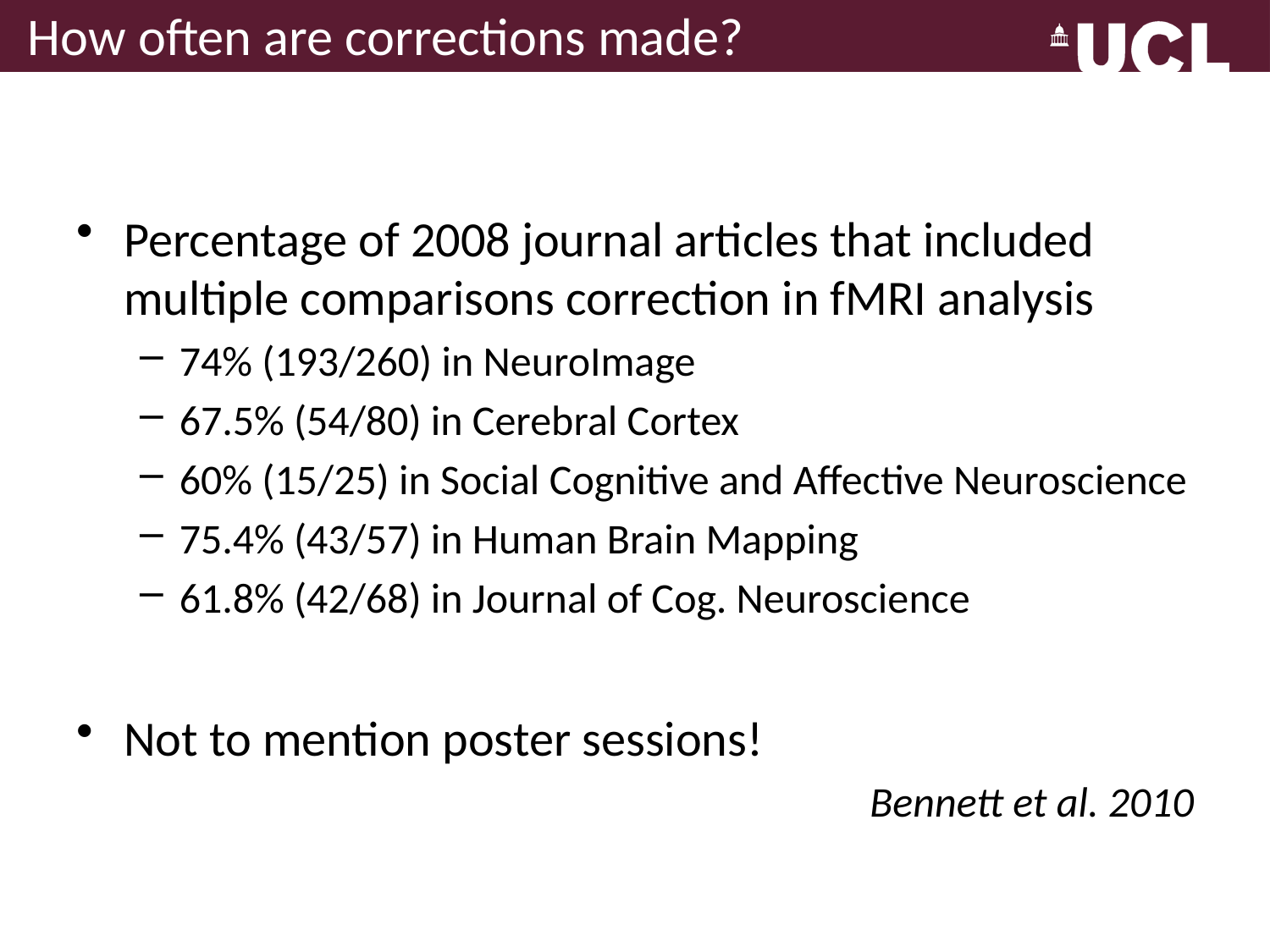

# How often are corrections made?
Percentage of 2008 journal articles that included multiple comparisons correction in fMRI analysis
74% (193/260) in NeuroImage
67.5% (54/80) in Cerebral Cortex
60% (15/25) in Social Cognitive and Affective Neuroscience
75.4% (43/57) in Human Brain Mapping
61.8% (42/68) in Journal of Cog. Neuroscience

Not to mention poster sessions!
Bennett et al. 2010